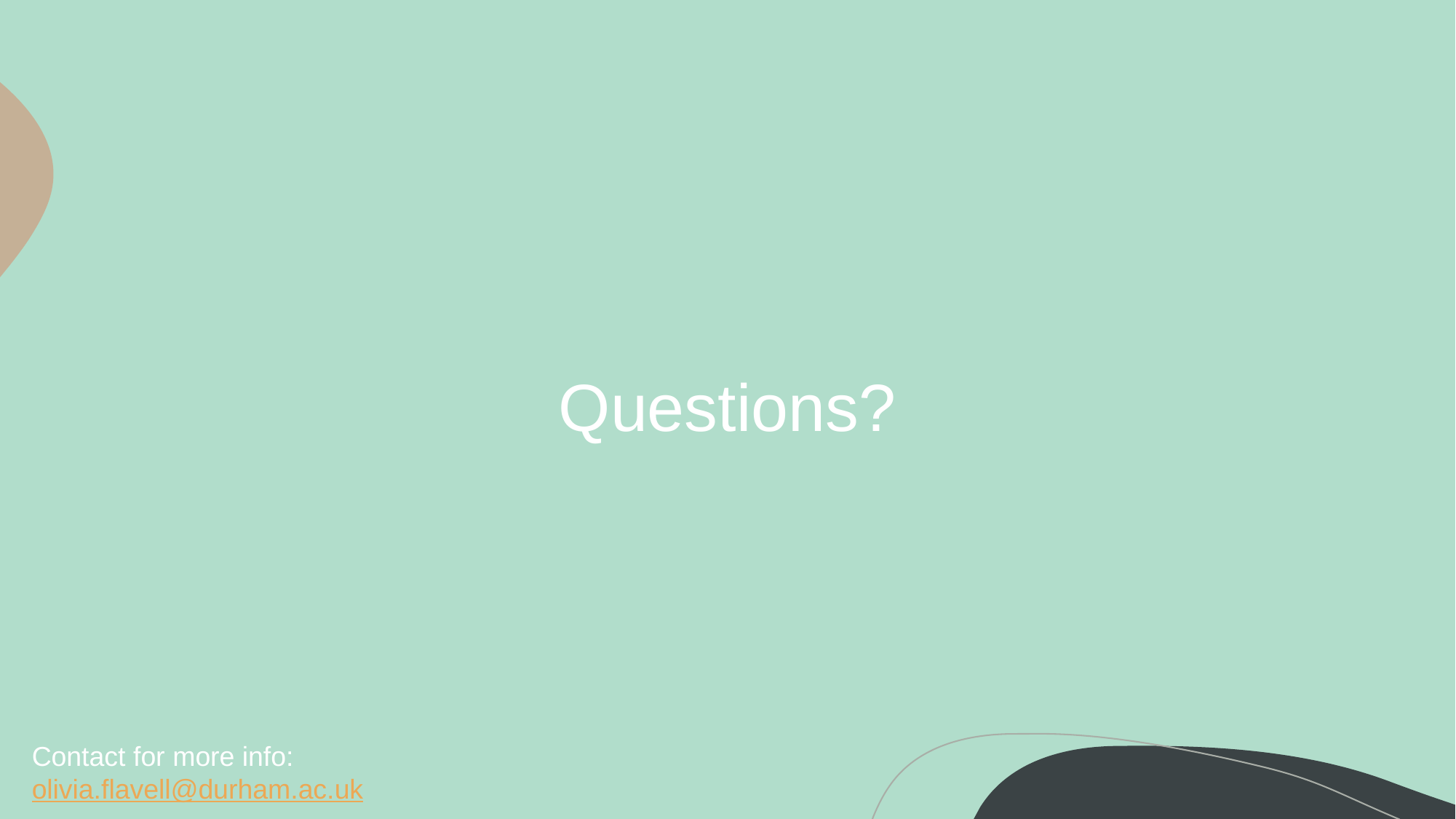

# Questions?
Contact for more info: olivia.flavell@durham.ac.uk